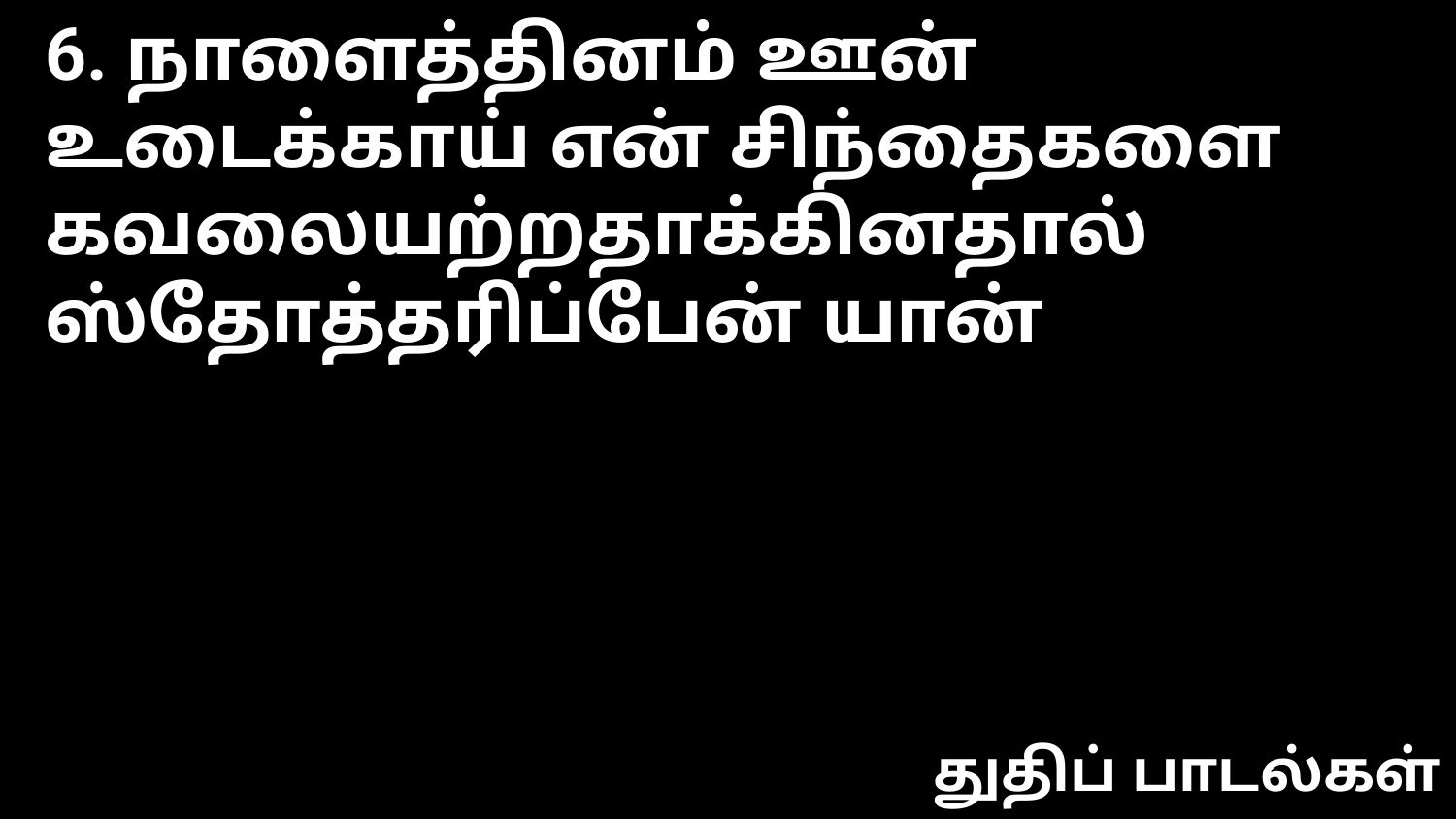

6. நாளைத்தினம் ஊன் உடைக்காய் என் சிந்தைகளை
கவலையற்றதாக்கினதால் ஸ்தோத்தரிப்பேன் யான்

துதிப் பாடல்கள்